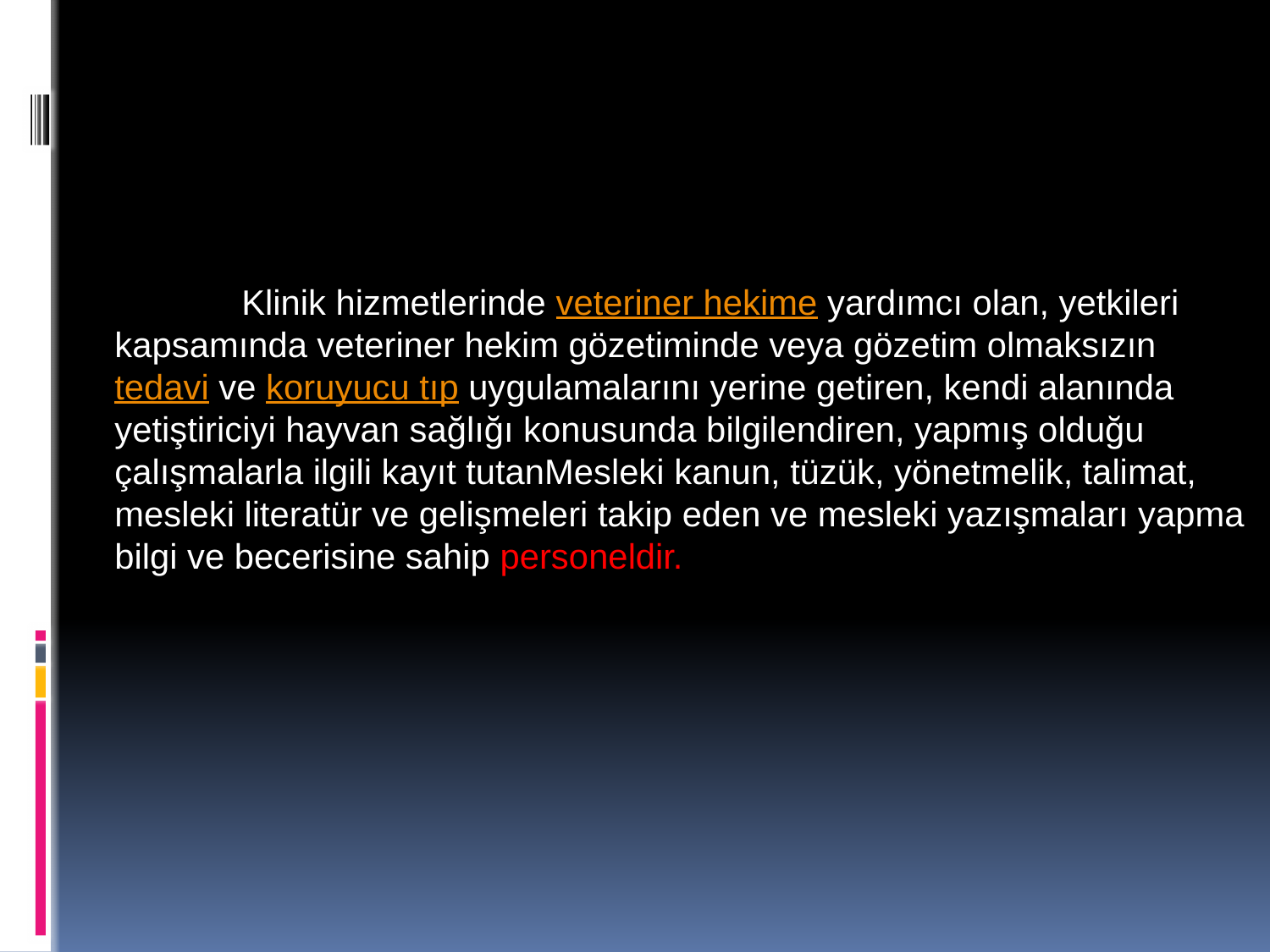

Klinik hizmetlerinde veteriner hekime yardımcı olan, yetkileri kapsamında veteriner hekim gözetiminde veya gözetim olmaksızın tedavi ve koruyucu tıp uygulamalarını yerine getiren, kendi alanında yetiştiriciyi hayvan sağlığı konusunda bilgilendiren, yapmış olduğu çalışmalarla ilgili kayıt tutanMesleki kanun, tüzük, yönetmelik, talimat, mesleki literatür ve gelişmeleri takip eden ve mesleki yazışmaları yapma bilgi ve becerisine sahip personeldir.